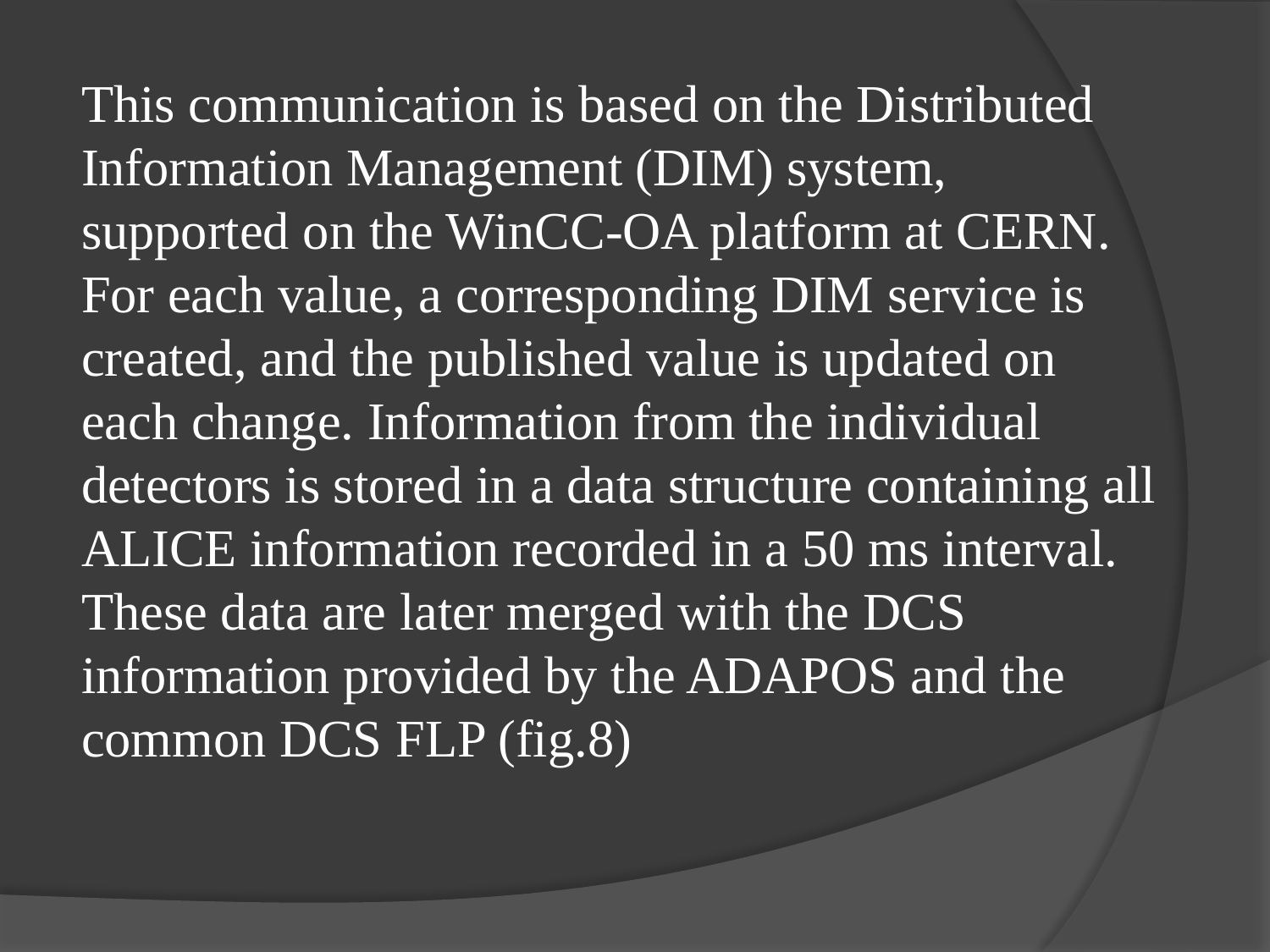

This communication is based on the Distributed Information Management (DIM) system, supported on the WinCC-OA platform at CERN. For each value, a corresponding DIM service is created, and the published value is updated on each change. Information from the individual detectors is stored in a data structure containing all ALICE information recorded in a 50 ms interval. These data are later merged with the DCS information provided by the ADAPOS and the common DCS FLP (fig.8)